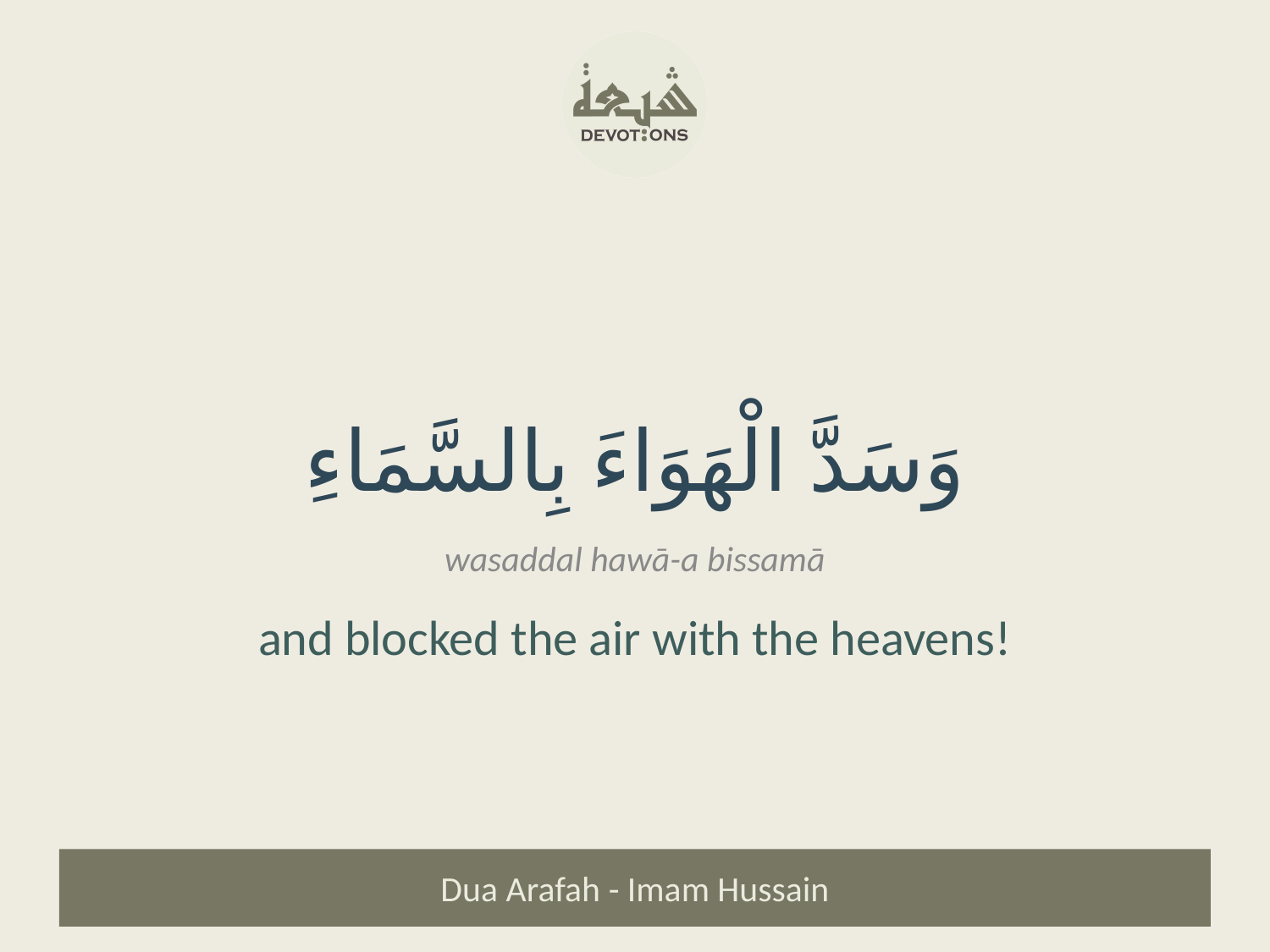

وَسَدَّ الْهَوَاءَ بِالسَّمَاءِ
wasaddal hawā-a bissamā
and blocked the air with the heavens!
Dua Arafah - Imam Hussain